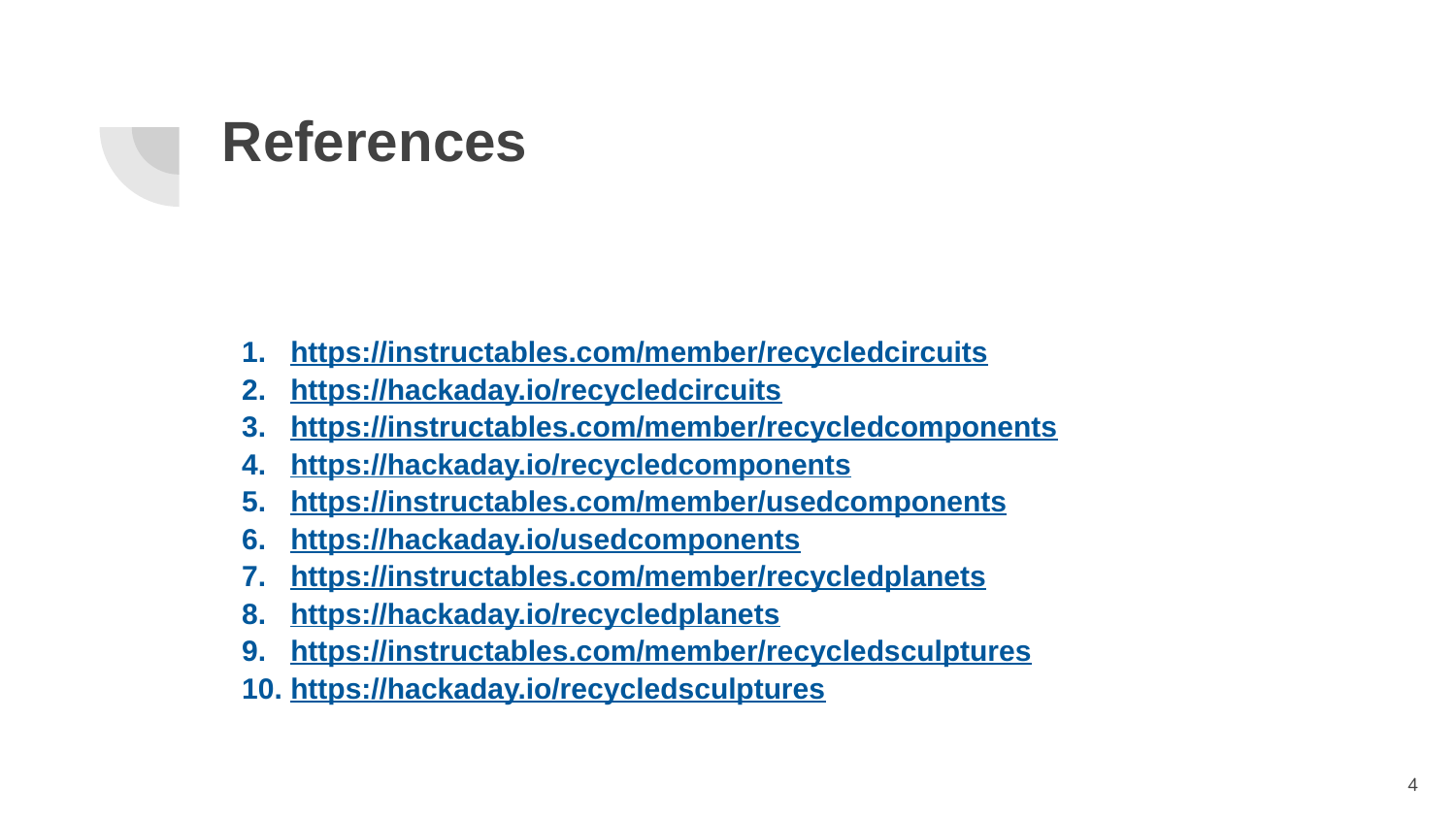

# References
https://instructables.com/member/recycledcircuits
https://hackaday.io/recycledcircuits
https://instructables.com/member/recycledcomponents
https://hackaday.io/recycledcomponents
https://instructables.com/member/usedcomponents
https://hackaday.io/usedcomponents
https://instructables.com/member/recycledplanets
https://hackaday.io/recycledplanets
https://instructables.com/member/recycledsculptures
https://hackaday.io/recycledsculptures
4